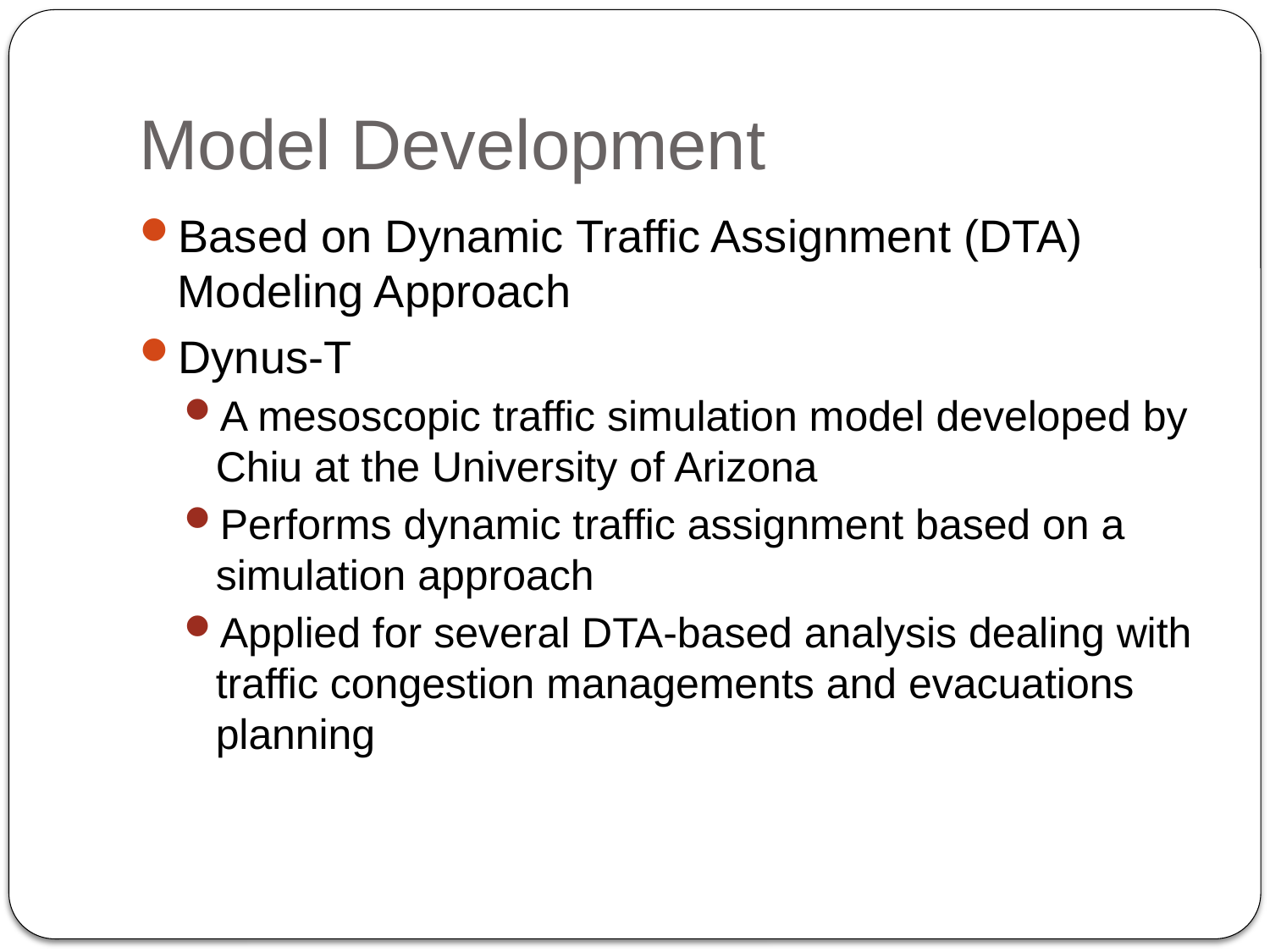

# Model Development
Based on Dynamic Traffic Assignment (DTA) Modeling Approach
Dynus-T
A mesoscopic traffic simulation model developed by Chiu at the University of Arizona
Performs dynamic traffic assignment based on a simulation approach
Applied for several DTA-based analysis dealing with traffic congestion managements and evacuations planning